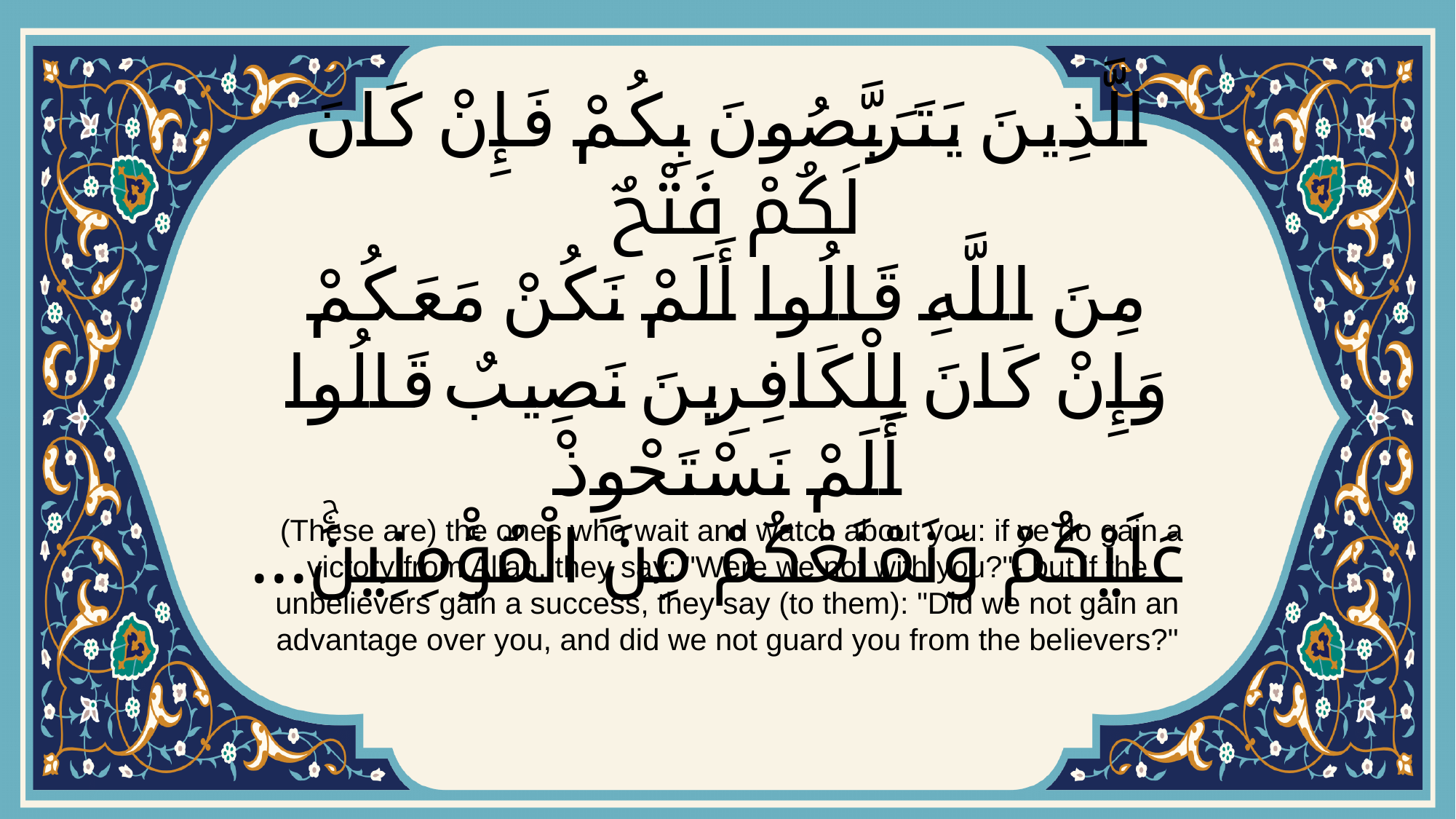

# الَّذِينَ يَتَرَبَّصُونَ بِكُمْ فَإِنْ كَانَ لَكُمْ فَتْحٌ مِنَ اللَّهِ قَالُوا أَلَمْ نَكُنْ مَعَكُمْ وَإِنْ كَانَ لِلْكَافِرِينَ نَصِيبٌ قَالُوا أَلَمْ نَسْتَحْوِذْ عَلَيْكُمْ وَنَمْنَعْكُمْ مِنَ الْمُؤْمِنِينَۚ...
 (These are) the ones who wait and watch about you: if ye do gain a victory from Allah, they say: "Were we not with you?"- but if the unbelievers gain a success, they say (to them): "Did we not gain an advantage over you, and did we not guard you from the believers?"